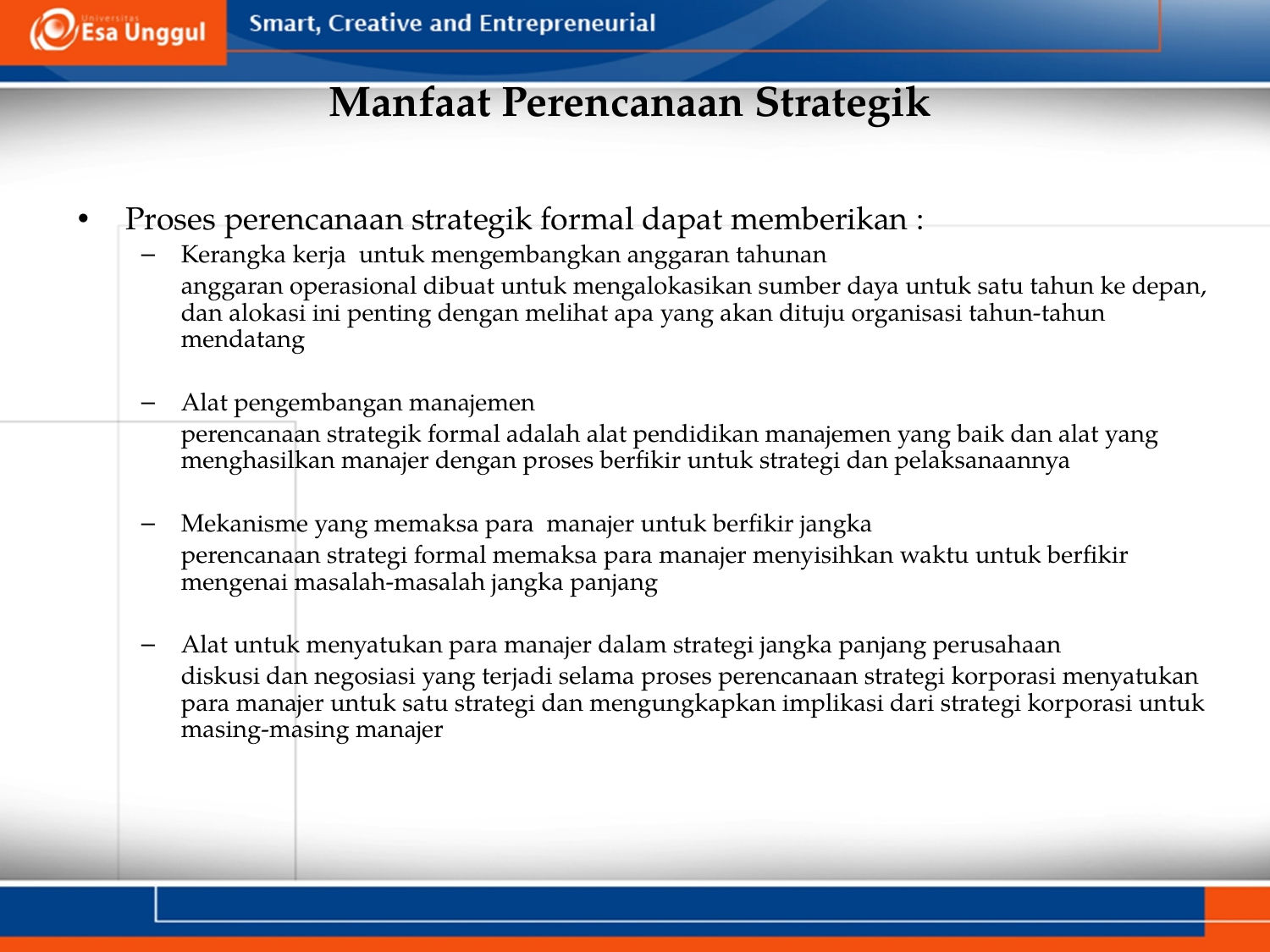

# Manfaat Perencanaan Strategik
Proses perencanaan strategik formal dapat memberikan :
Kerangka kerja  untuk mengembangkan anggaran tahunan
	anggaran operasional dibuat untuk mengalokasikan sumber daya untuk satu tahun ke depan, dan alokasi ini penting dengan melihat apa yang akan dituju organisasi tahun-tahun mendatang

Alat pengembangan manajemen
	perencanaan strategik formal adalah alat pendidikan manajemen yang baik dan alat yang menghasilkan manajer dengan proses berfikir untuk strategi dan pelaksanaannya

Mekanisme yang memaksa para  manajer untuk berfikir jangka
	perencanaan strategi formal memaksa para manajer menyisihkan waktu untuk berfikir mengenai masalah-masalah jangka panjang

Alat untuk menyatukan para manajer dalam strategi jangka panjang perusahaan
	diskusi dan negosiasi yang terjadi selama proses perencanaan strategi korporasi menyatukan para manajer untuk satu strategi dan mengungkapkan implikasi dari strategi korporasi untuk masing-masing manajer